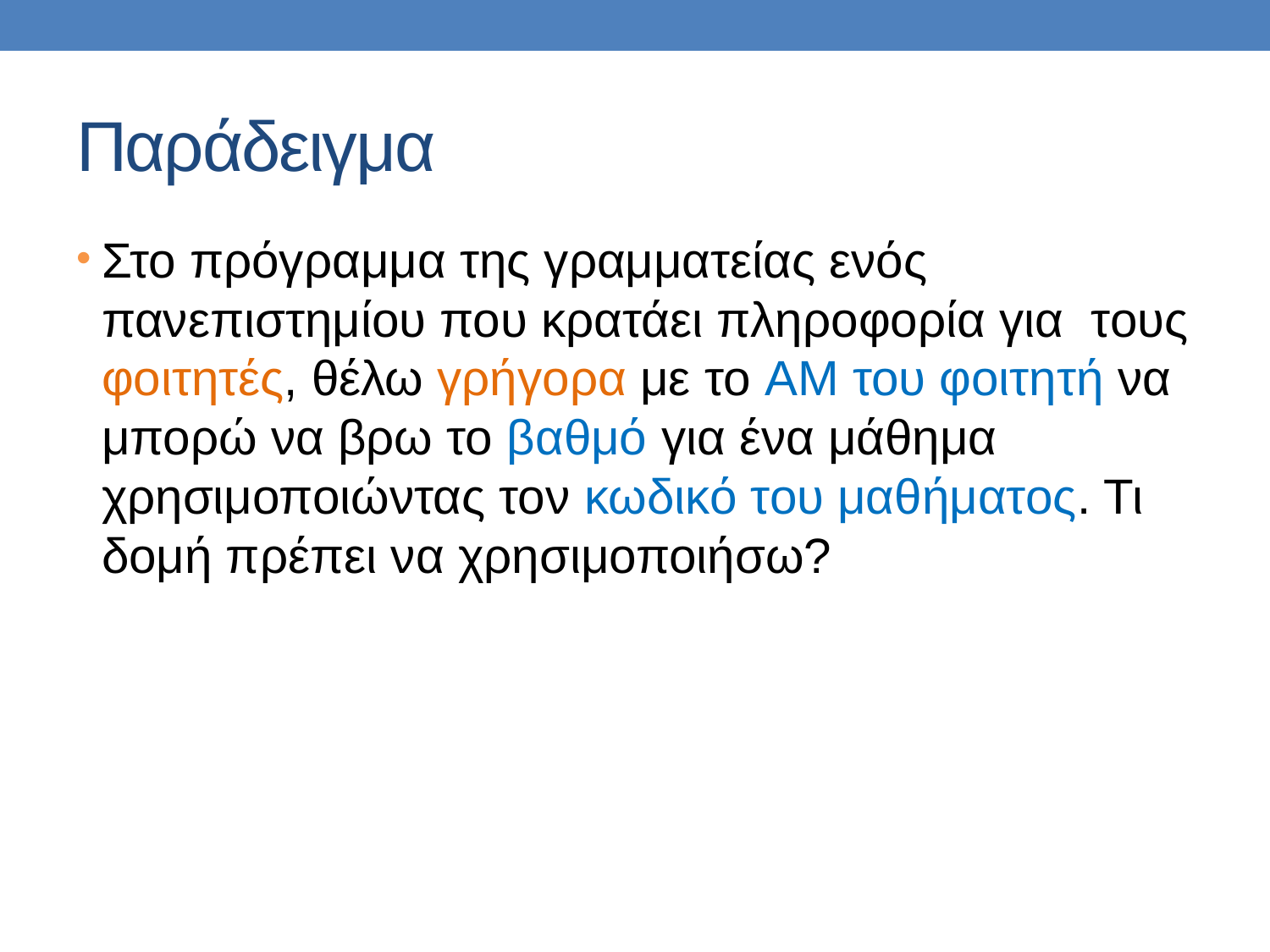

# Παράδειγμα
Στο πρόγραμμα της γραμματείας ενός πανεπιστημίου που κρατάει πληροφορία για  τους φοιτητές, θέλω γρήγορα με το ΑΜ του φοιτητή να μπορώ να βρω το βαθμό για ένα μάθημα χρησιμοποιώντας τον κωδικό του μαθήματος. Τι δομή πρέπει να χρησιμοποιήσω?